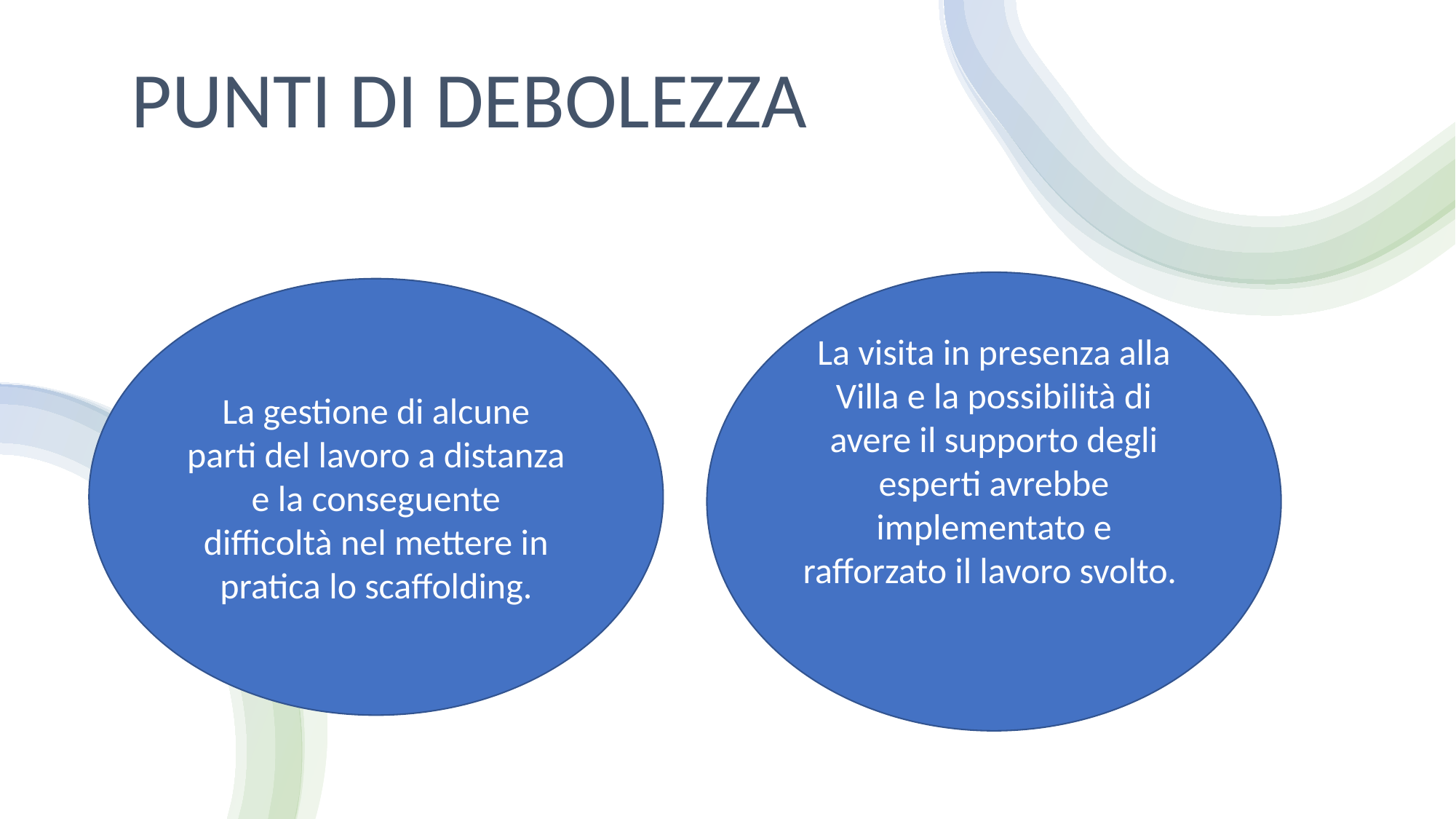

PUNTI DI DEBOLEZZA
#

La visita in presenza alla Villa e la possibilità di avere il supporto degli esperti avrebbe implementato e rafforzato il lavoro svolto.
La gestione di alcune parti del lavoro a distanza e la conseguente difficoltà nel mettere in pratica lo scaffolding.